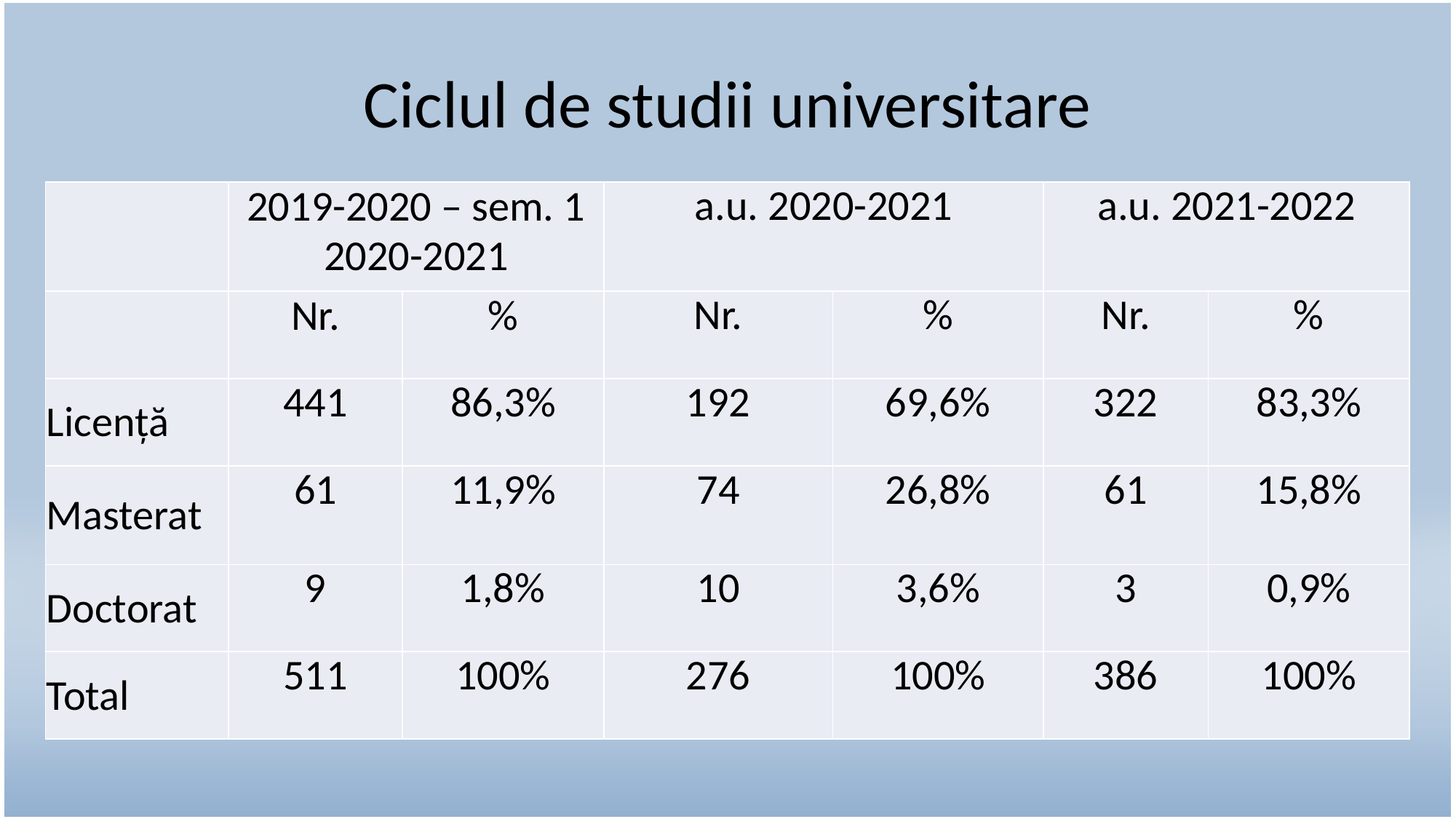

# Ciclul de studii universitare

[unsupported chart]

|  | 2019-2020 – sem. 1 2020-2021 |  | a.u. 2020-2021 |  | a.u. 2021-2022 |  |
| --- | --- | --- | --- | --- | --- | --- |
|  | Nr. | % | Nr. | % | Nr. | % |
| Licență | 441 | 86,3% | 192 | 69,6% | 322 | 83,3% |
| Masterat | 61 | 11,9% | 74 | 26,8% | 61 | 15,8% |
| Doctorat | 9 | 1,8% | 10 | 3,6% | 3 | 0,9% |
| Total | 511 | 100% | 276 | 100% | 386 | 100% |